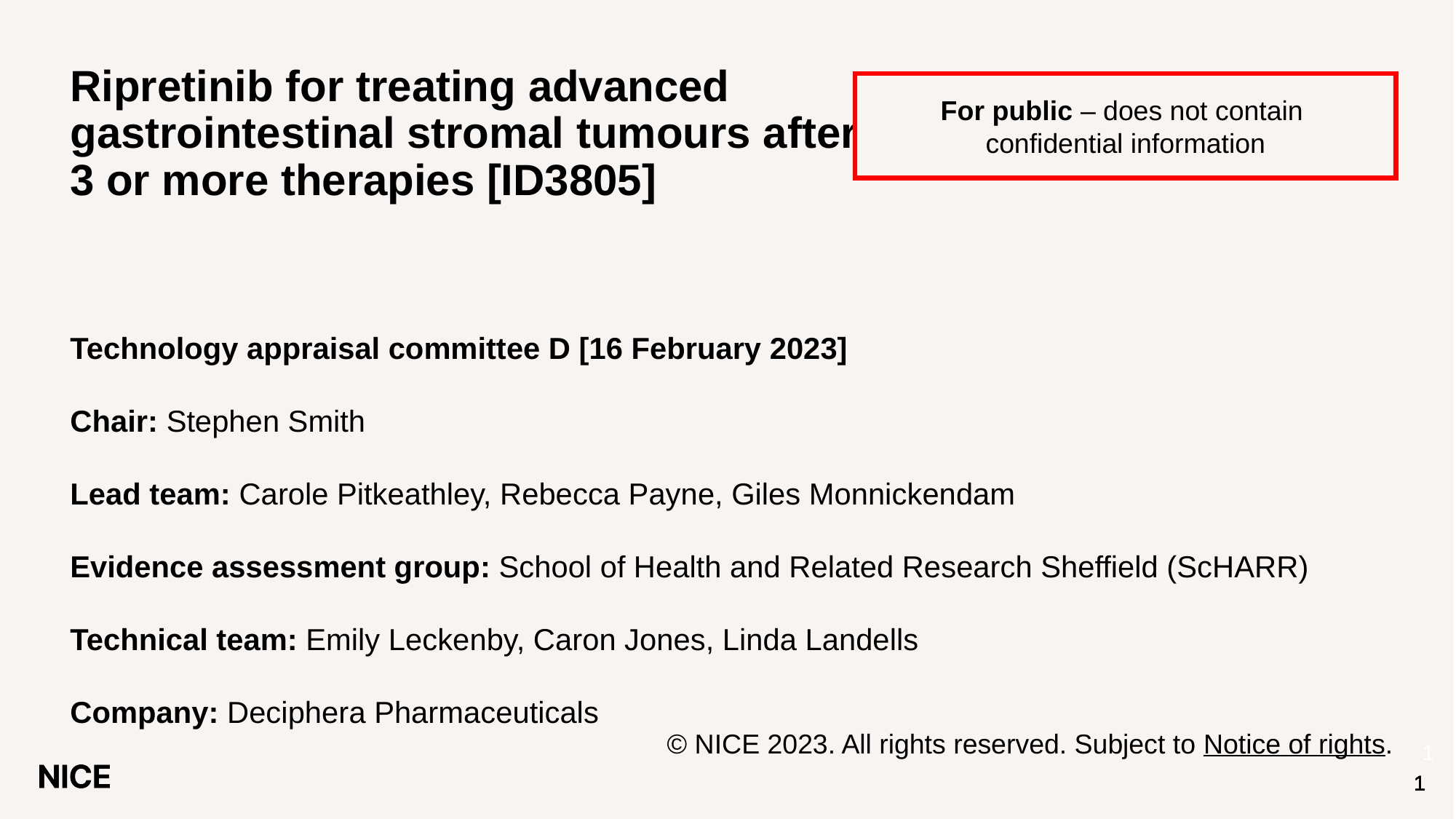

# Ripretinib for treating advanced gastrointestinal stromal tumours after 3 or more therapies [ID3805]
For public – does not contain
confidential information
Technology appraisal committee D [16 February 2023]
Chair: Stephen Smith
Lead team: Carole Pitkeathley, Rebecca Payne, Giles Monnickendam
Evidence assessment group: School of Health and Related Research Sheffield (ScHARR)
Technical team: Emily Leckenby, Caron Jones, Linda Landells
Company: Deciphera Pharmaceuticals

© NICE 2023. All rights reserved. Subject to Notice of rights.